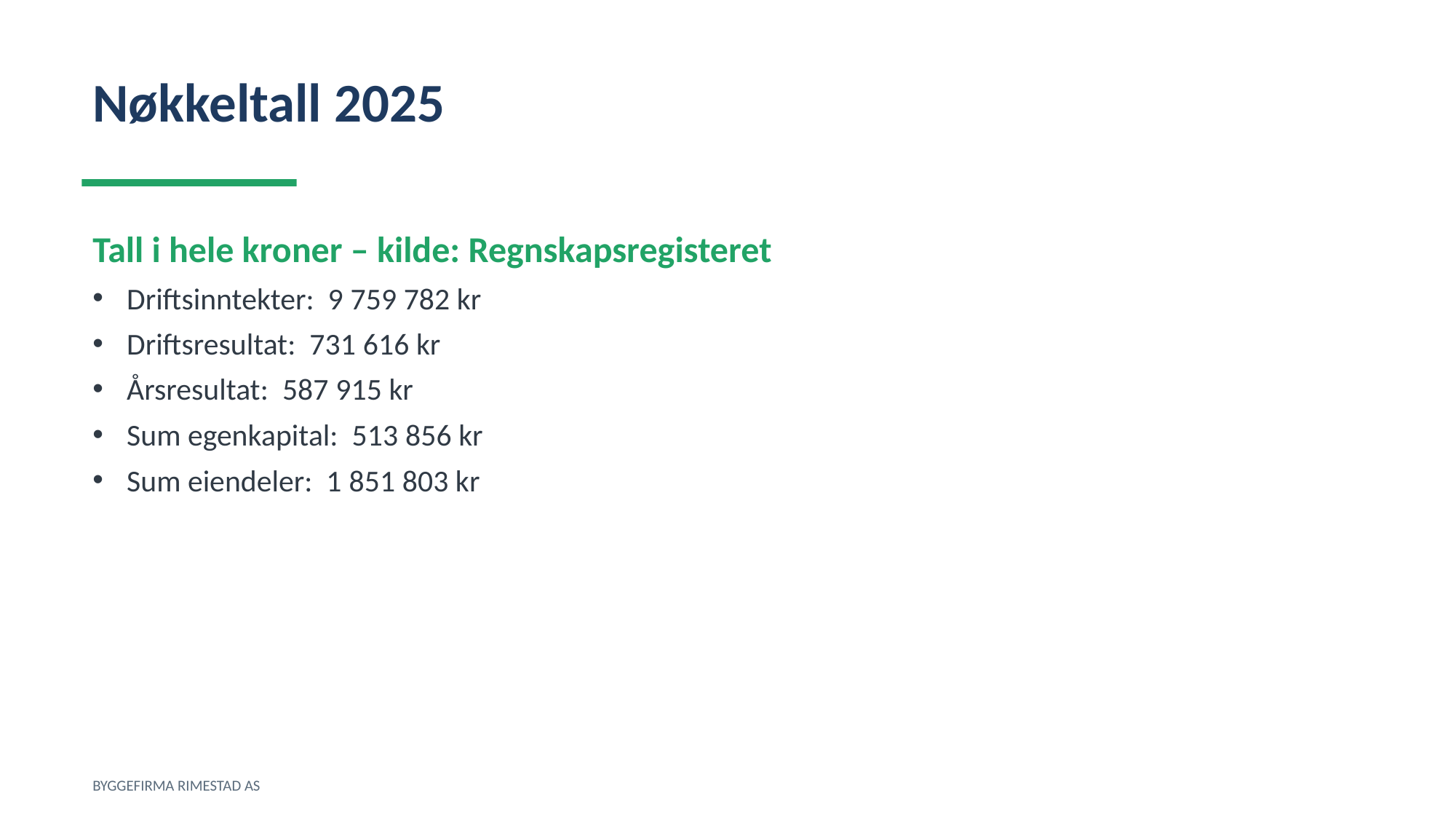

Nøkkeltall 2025

Tall i hele kroner – kilde: Regnskapsregisteret
Driftsinntekter:  9 759 782 kr
Driftsresultat:  731 616 kr
Årsresultat:  587 915 kr
Sum egenkapital:  513 856 kr
Sum eiendeler:  1 851 803 kr
BYGGEFIRMA RIMESTAD AS